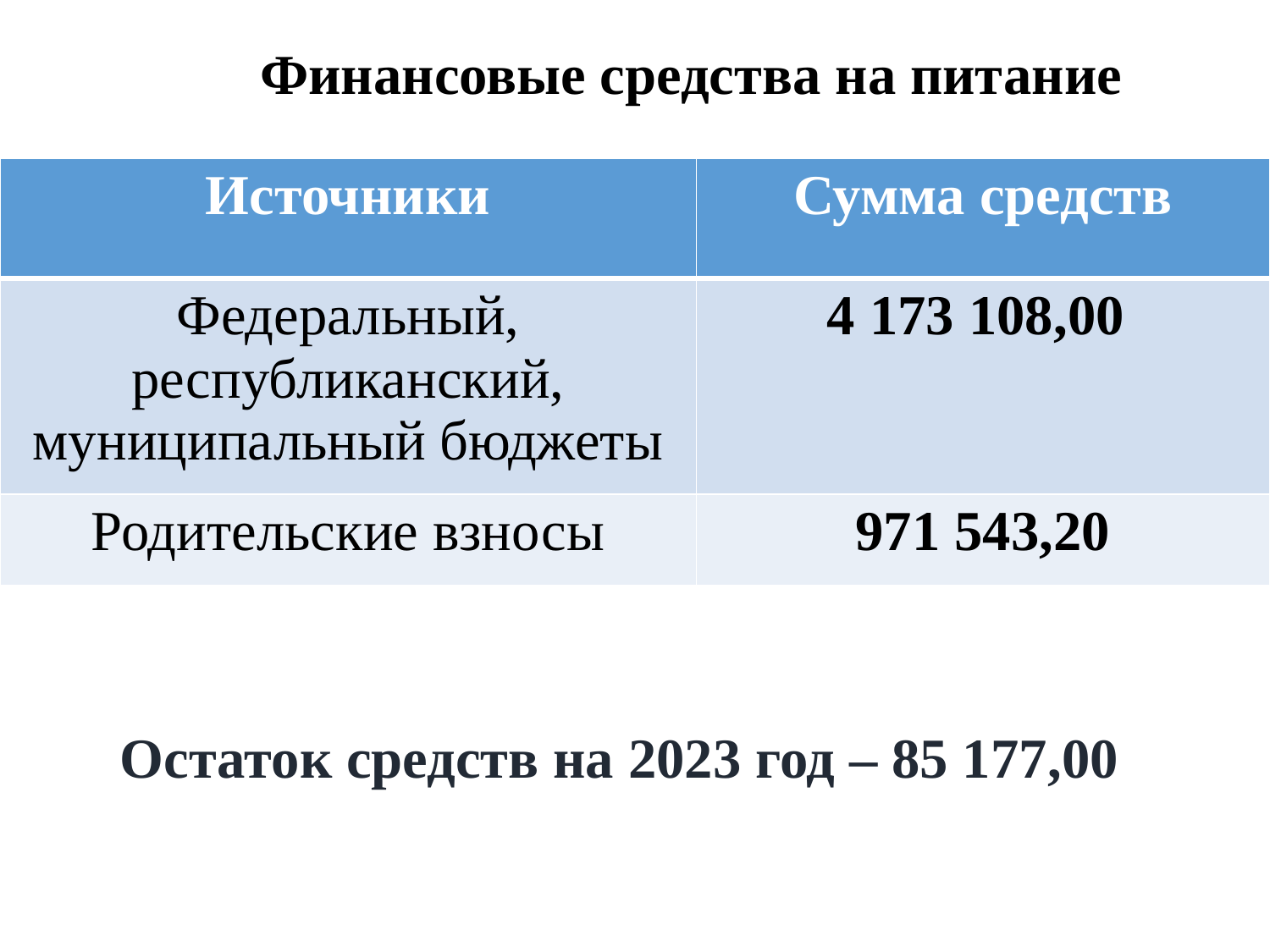

Финансовые средства на питание
| Источники | Сумма средств |
| --- | --- |
| Федеральный, республиканский, муниципальный бюджеты | 4 173 108,00 |
| Родительские взносы | 971 543,20 |
Остаток средств на 2023 год – 85 177,00